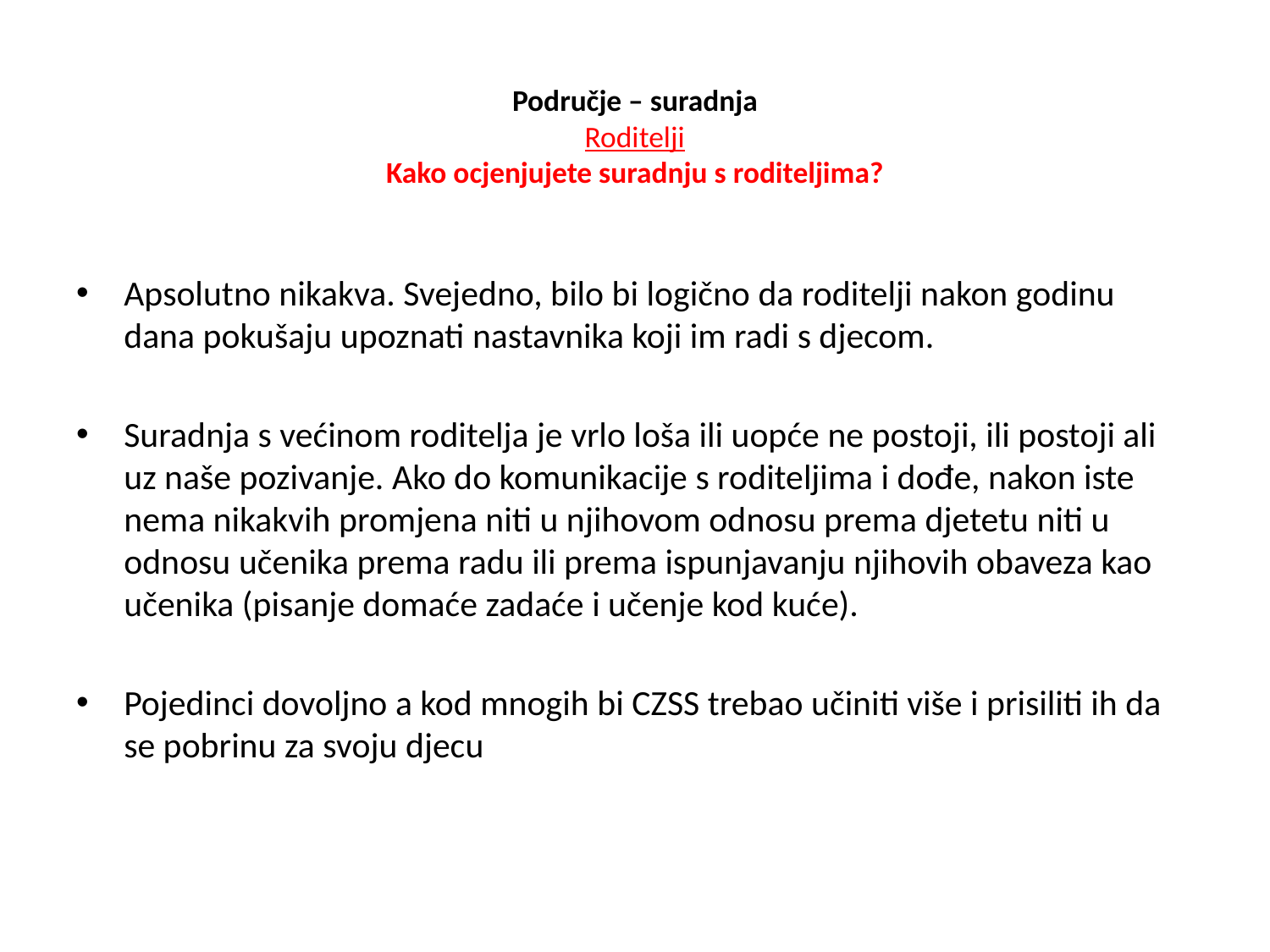

# Područje – suradnja Roditelji Kako ocjenjujete suradnju s roditeljima?
Apsolutno nikakva. Svejedno, bilo bi logično da roditelji nakon godinu dana pokušaju upoznati nastavnika koji im radi s djecom.

Suradnja s većinom roditelja je vrlo loša ili uopće ne postoji, ili postoji ali uz naše pozivanje. Ako do komunikacije s roditeljima i dođe, nakon iste nema nikakvih promjena niti u njihovom odnosu prema djetetu niti u odnosu učenika prema radu ili prema ispunjavanju njihovih obaveza kao učenika (pisanje domaće zadaće i učenje kod kuće).

Pojedinci dovoljno a kod mnogih bi CZSS trebao učiniti više i prisiliti ih da se pobrinu za svoju djecu